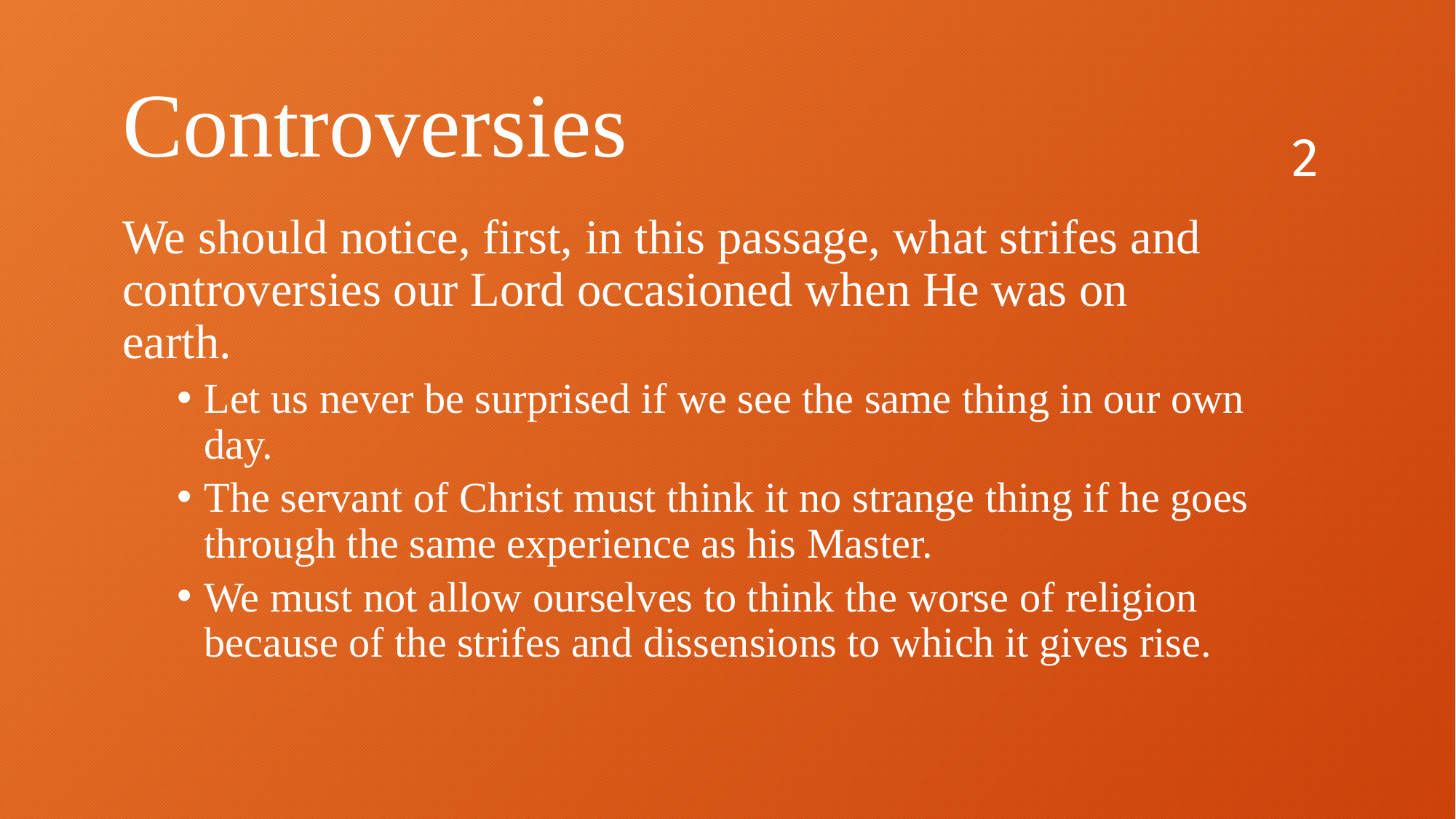

# Controversies
2
We should notice, first, in this passage, what strifes and controversies our Lord occasioned when He was on earth.
Let us never be surprised if we see the same thing in our own day.
The servant of Christ must think it no strange thing if he goes through the same experience as his Master.
We must not allow ourselves to think the worse of religion because of the strifes and dissensions to which it gives rise.